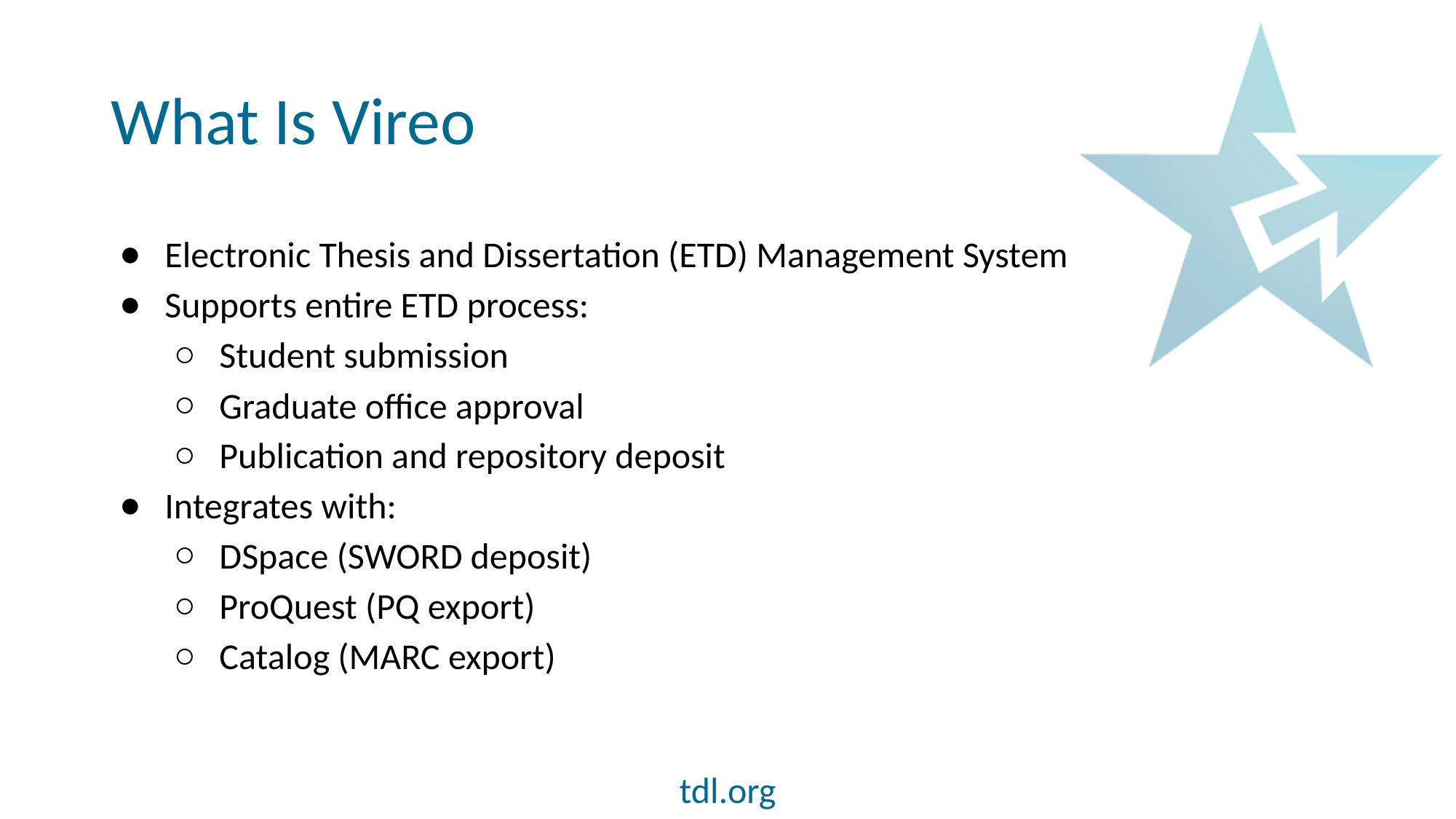

# What Is Vireo
Electronic Thesis and Dissertation (ETD) Management System
Supports entire ETD process:
Student submission
Graduate office approval
Publication and repository deposit
Integrates with:
DSpace (SWORD deposit)
ProQuest (PQ export)
Catalog (MARC export)